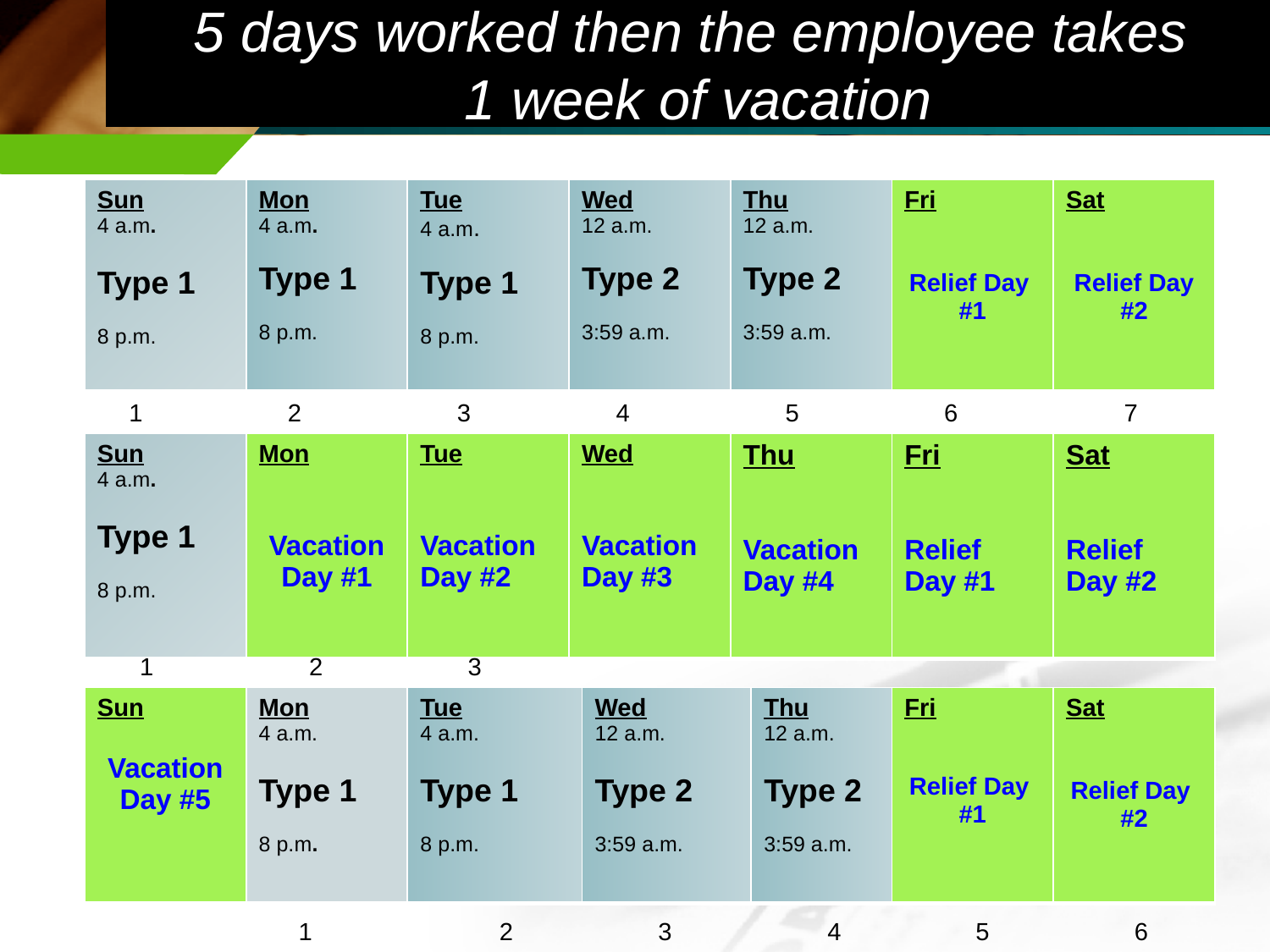

5 days worked then the employee takes
1 week of vacation
| Sun 4 a.m. Type 1 8 p.m. | Mon 4 a.m. Type 1 8 p.m. | Tue 4 a.m. Type 1 8 p.m. | Wed 12 a.m. Type 2 3:59 a.m. | Thu 12 a.m. Type 2 3:59 a.m. | Fri Relief Day #1 | Sat Relief Day #2 |
| --- | --- | --- | --- | --- | --- | --- |
1
2
3
4
5
6
7
| Sun 4 a.m. Type 1 8 p.m. | Mon Vacation Day #1 | Tue Vacation Day #2 | Wed Vacation Day #3 | Thu Vacation Day #4 | Fri Relief Day #1 | Sat Relief Day #2 |
| --- | --- | --- | --- | --- | --- | --- |
1
2
3
| Sun Vacation Day #5 | Mon 4 a.m. Type 1 8 p.m. | Tue 4 a.m. Type 1 8 p.m. | Wed 12 a.m. Type 2 3:59 a.m. | Thu 12 a.m. Type 2 3:59 a.m. | Fri Relief Day #1 | Sat Relief Day #2 |
| --- | --- | --- | --- | --- | --- | --- |
1
2
3
4
5
6